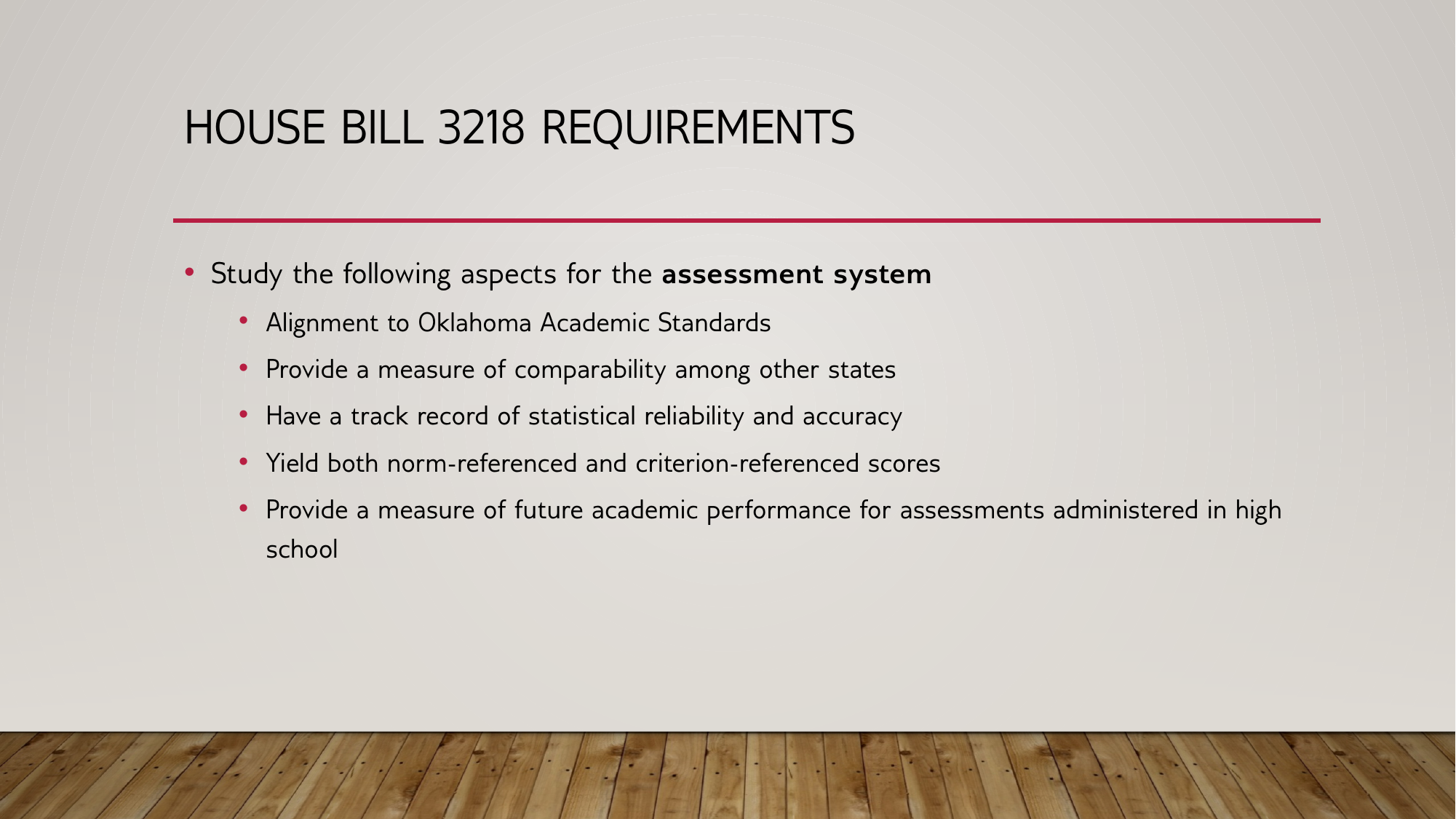

# House Bill 3218 Requirements
Study the following aspects for the assessment system
Alignment to Oklahoma Academic Standards
Provide a measure of comparability among other states
Have a track record of statistical reliability and accuracy
Yield both norm-referenced and criterion-referenced scores
Provide a measure of future academic performance for assessments administered in high school